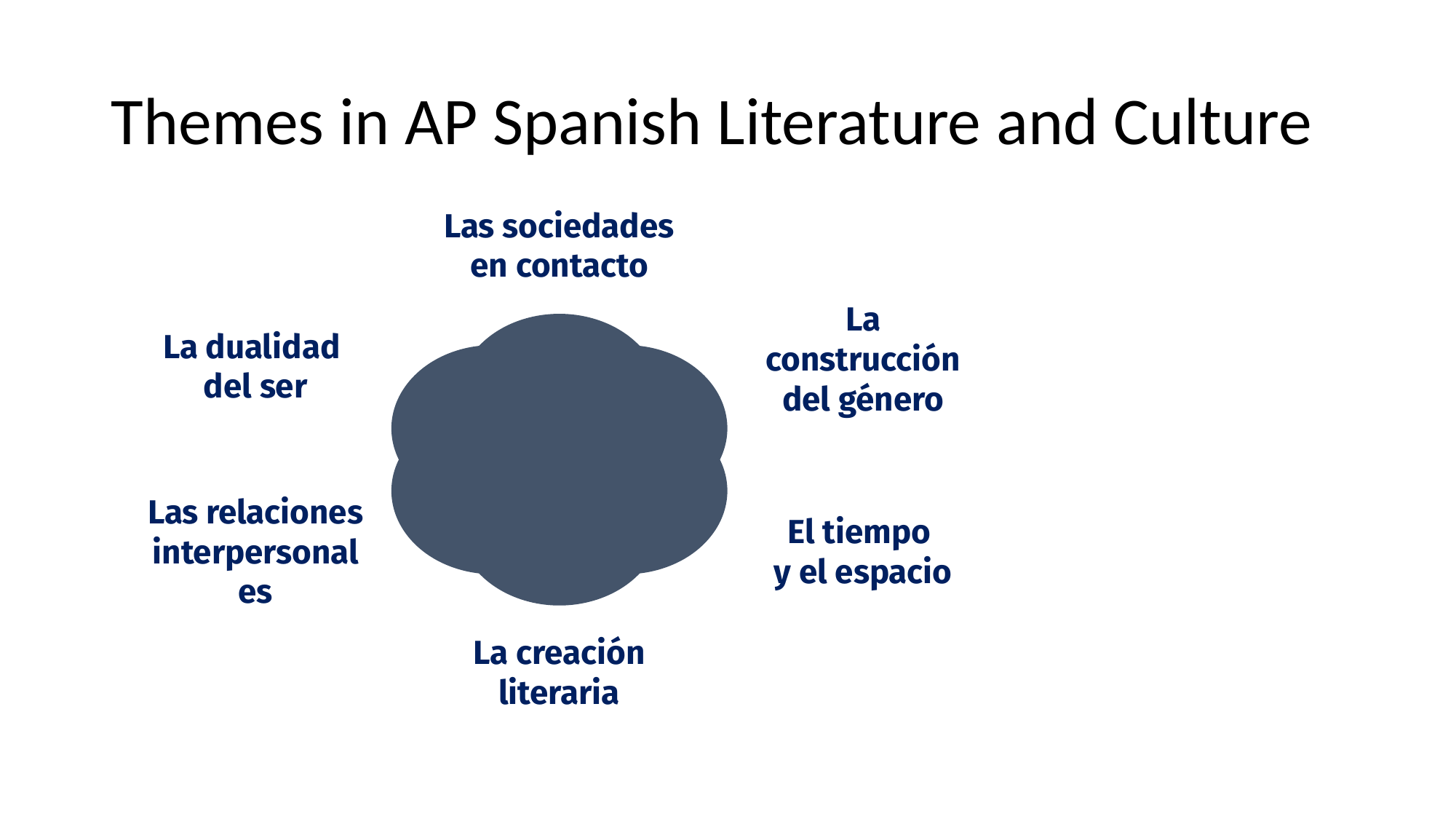

# Themes in AP Spanish Literature and Culture
Las sociedades en contacto
La construcción del género
El tiempo
y el espacio
Las relaciones interpersonales
La dualidad
del ser
La creación literaria